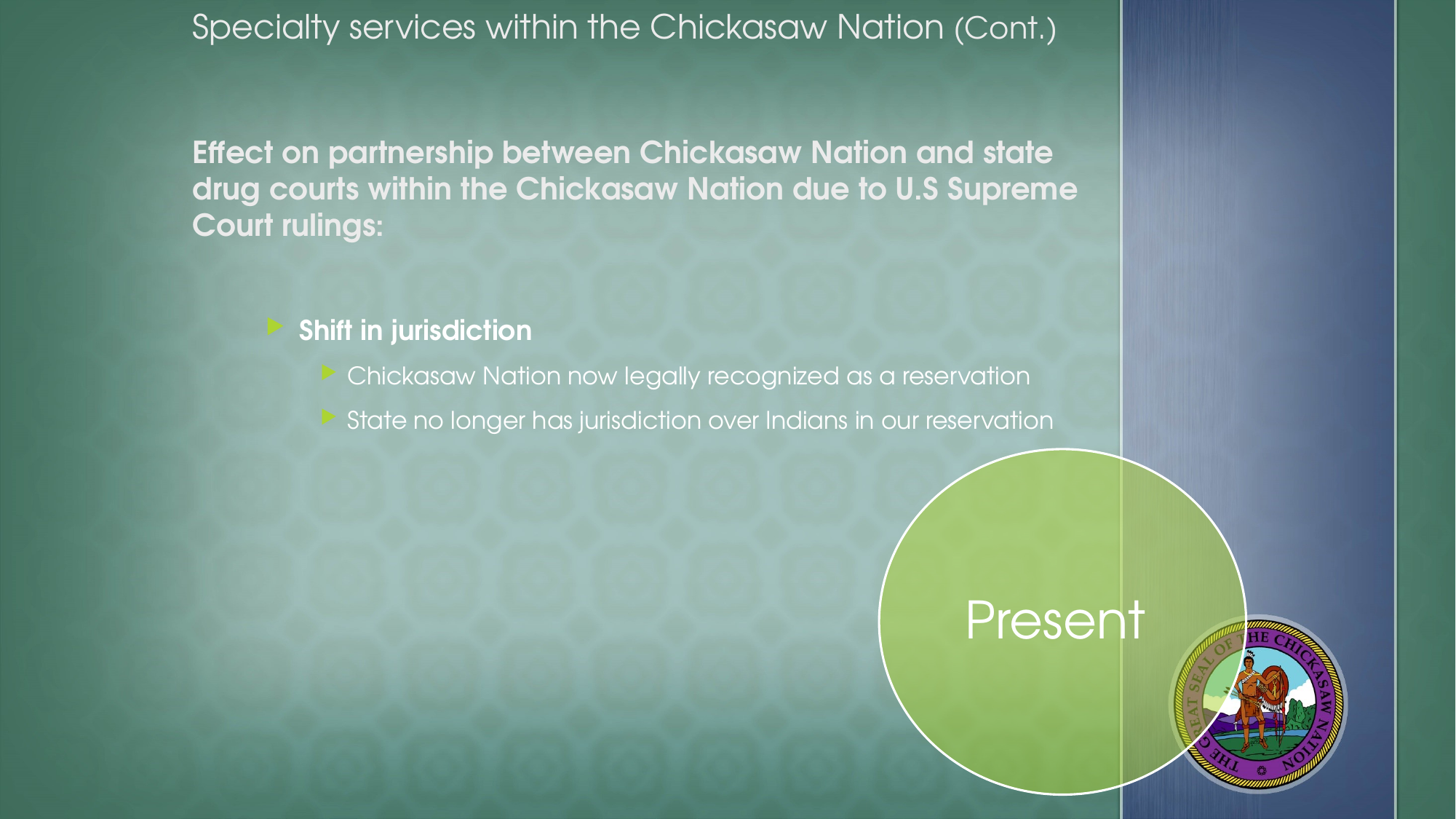

# Specialty services within the Chickasaw Nation (Cont.) Effect on partnership between Chickasaw Nation and state drug courts within the Chickasaw Nation due to U.S Supreme Court rulings:

Shift in jurisdiction
Chickasaw Nation now legally recognized as a reservation
State no longer has jurisdiction over Indians in our reservation

Present